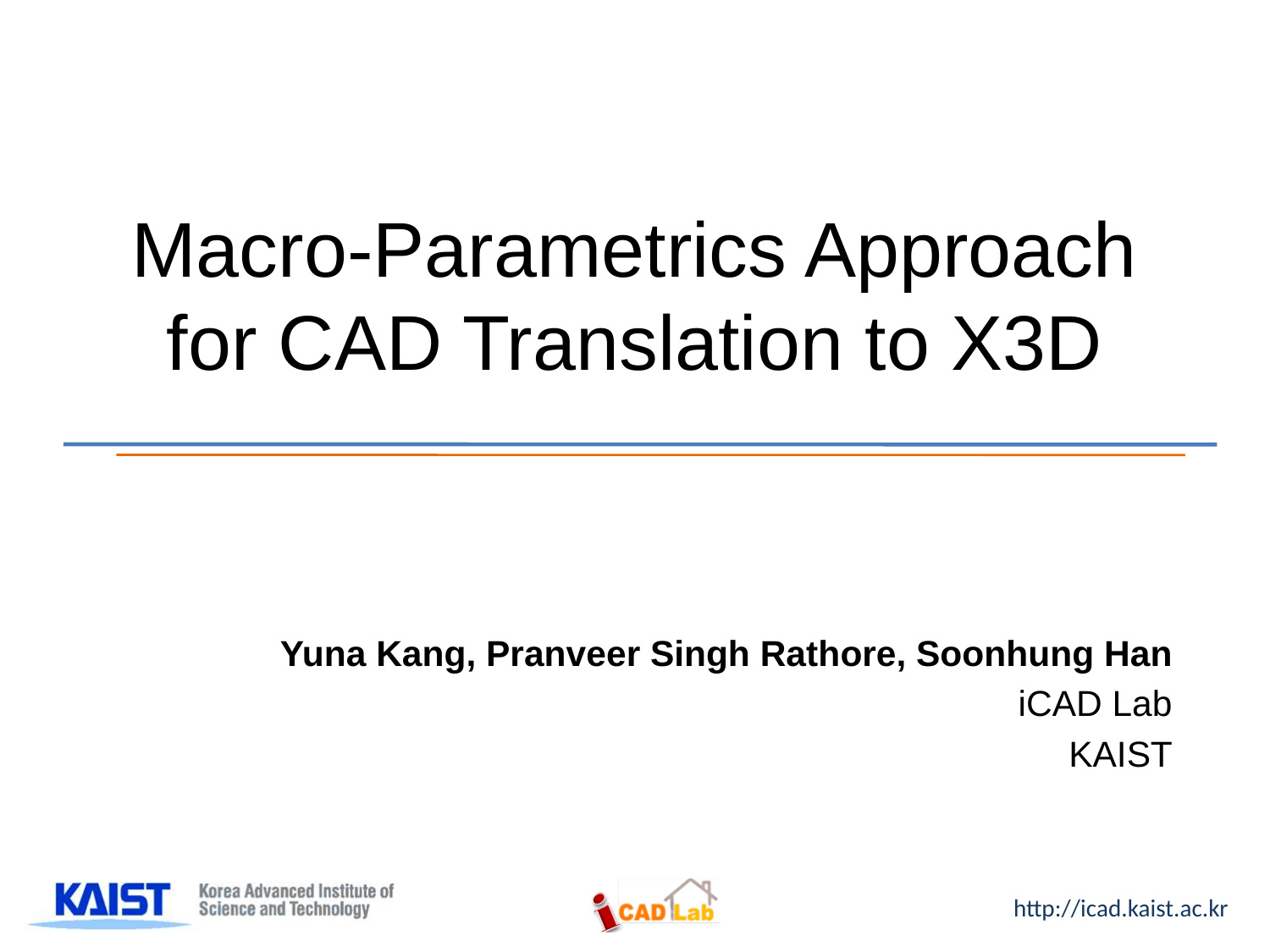

# Macro-Parametrics Approach for CAD Translation to X3D
Yuna Kang, Pranveer Singh Rathore, Soonhung Han
iCAD Lab
KAIST